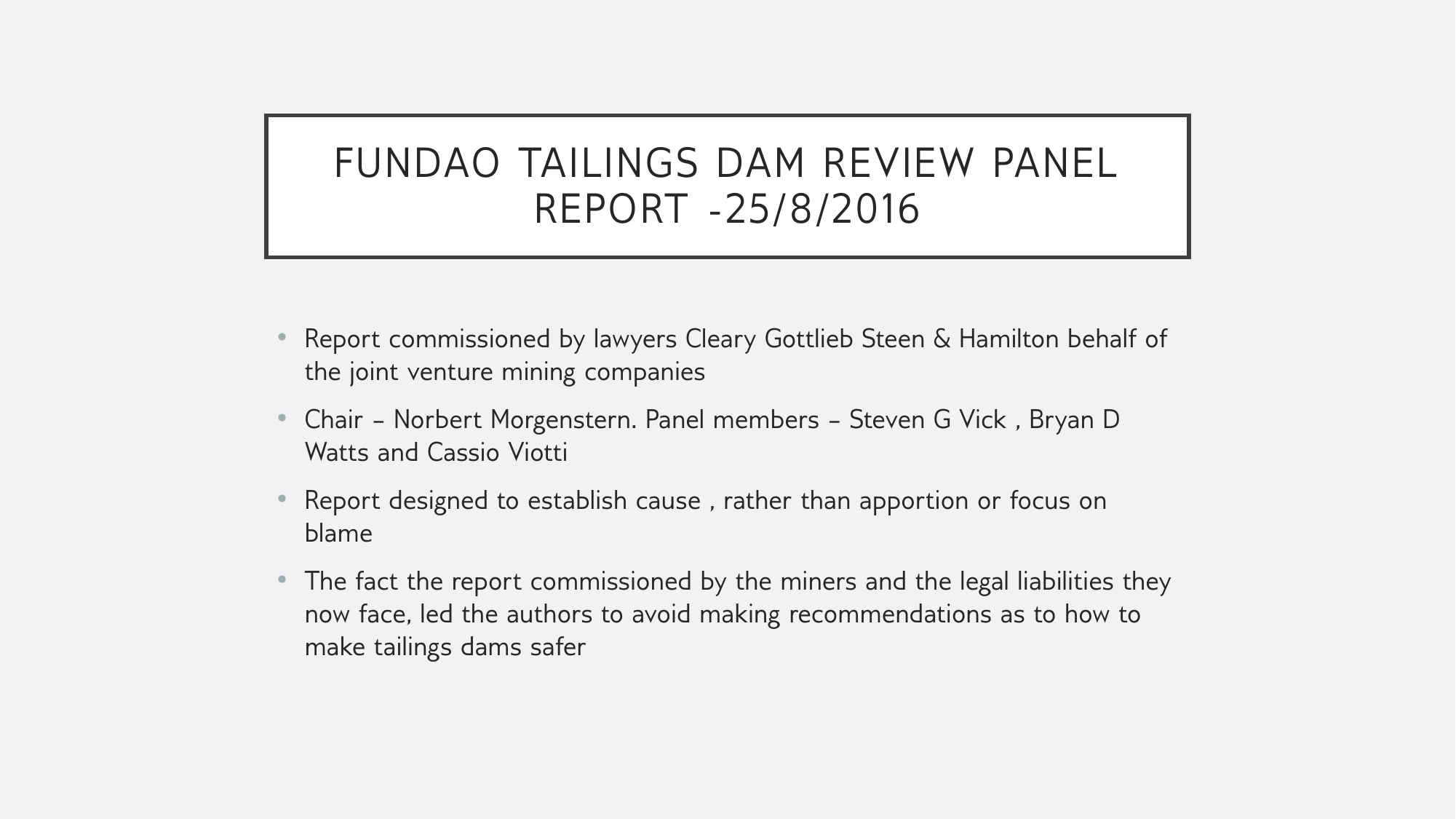

# Fundao Tailings Dam Review Panel Report -25/8/2016
Report commissioned by lawyers Cleary Gottlieb Steen & Hamilton behalf of the joint venture mining companies
Chair – Norbert Morgenstern. Panel members – Steven G Vick , Bryan D Watts and Cassio Viotti
Report designed to establish cause , rather than apportion or focus on blame
The fact the report commissioned by the miners and the legal liabilities they now face, led the authors to avoid making recommendations as to how to make tailings dams safer